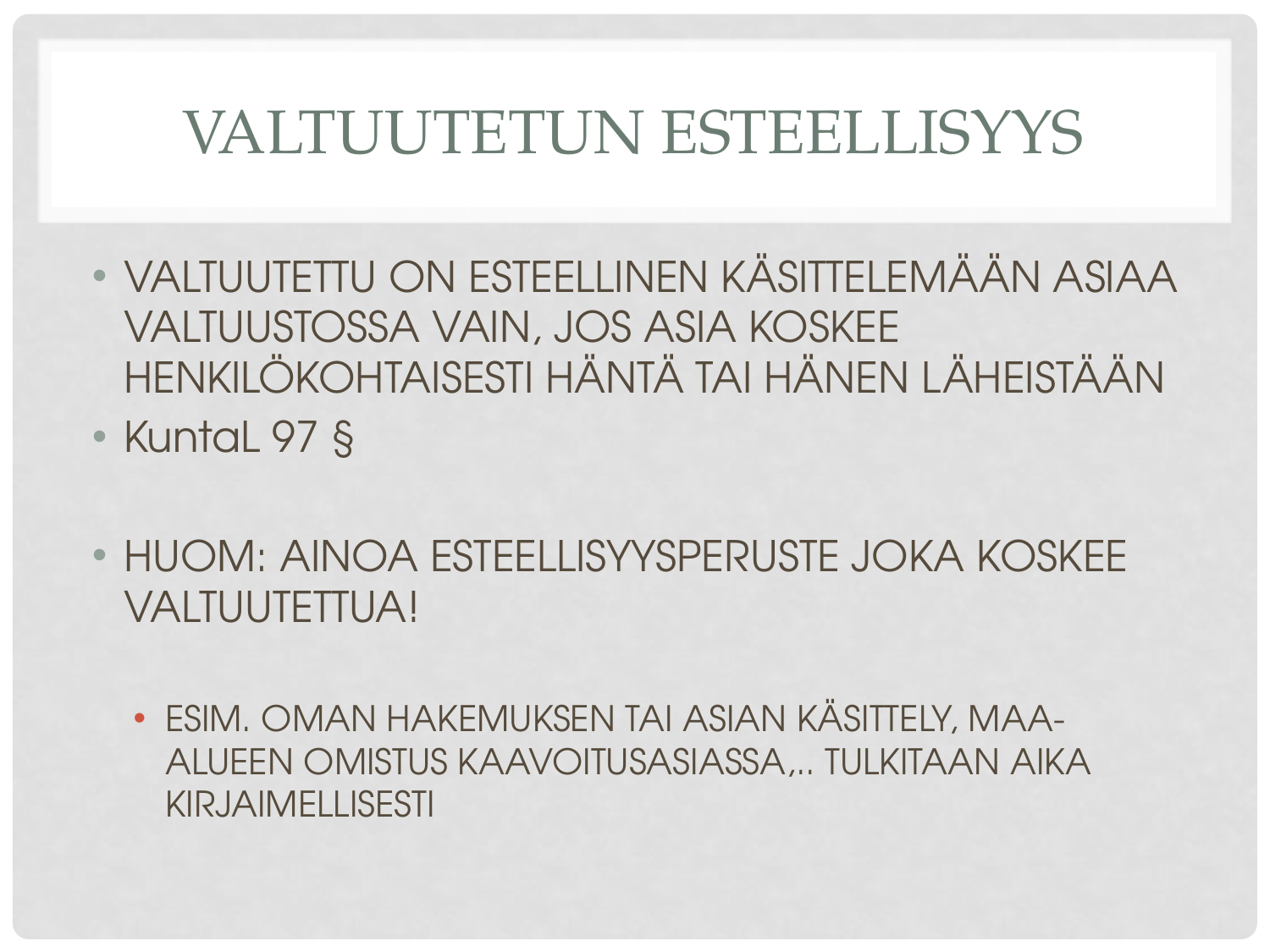

# VALTUUTETUN ESTEELLISYYS
VALTUUTETTU ON ESTEELLINEN KÄSITTELEMÄÄN ASIAA VALTUUSTOSSA VAIN, JOS ASIA KOSKEE HENKILÖKOHTAISESTI HÄNTÄ TAI HÄNEN LÄHEISTÄÄN
KuntaL 97 §

HUOM: AINOA ESTEELLISYYSPERUSTE JOKA KOSKEE VALTUUTETTUA!

ESIM. OMAN HAKEMUKSEN TAI ASIAN KÄSITTELY, MAA-ALUEEN OMISTUS KAAVOITUSASIASSA,.. TULKITAAN AIKA KIRJAIMELLISESTI